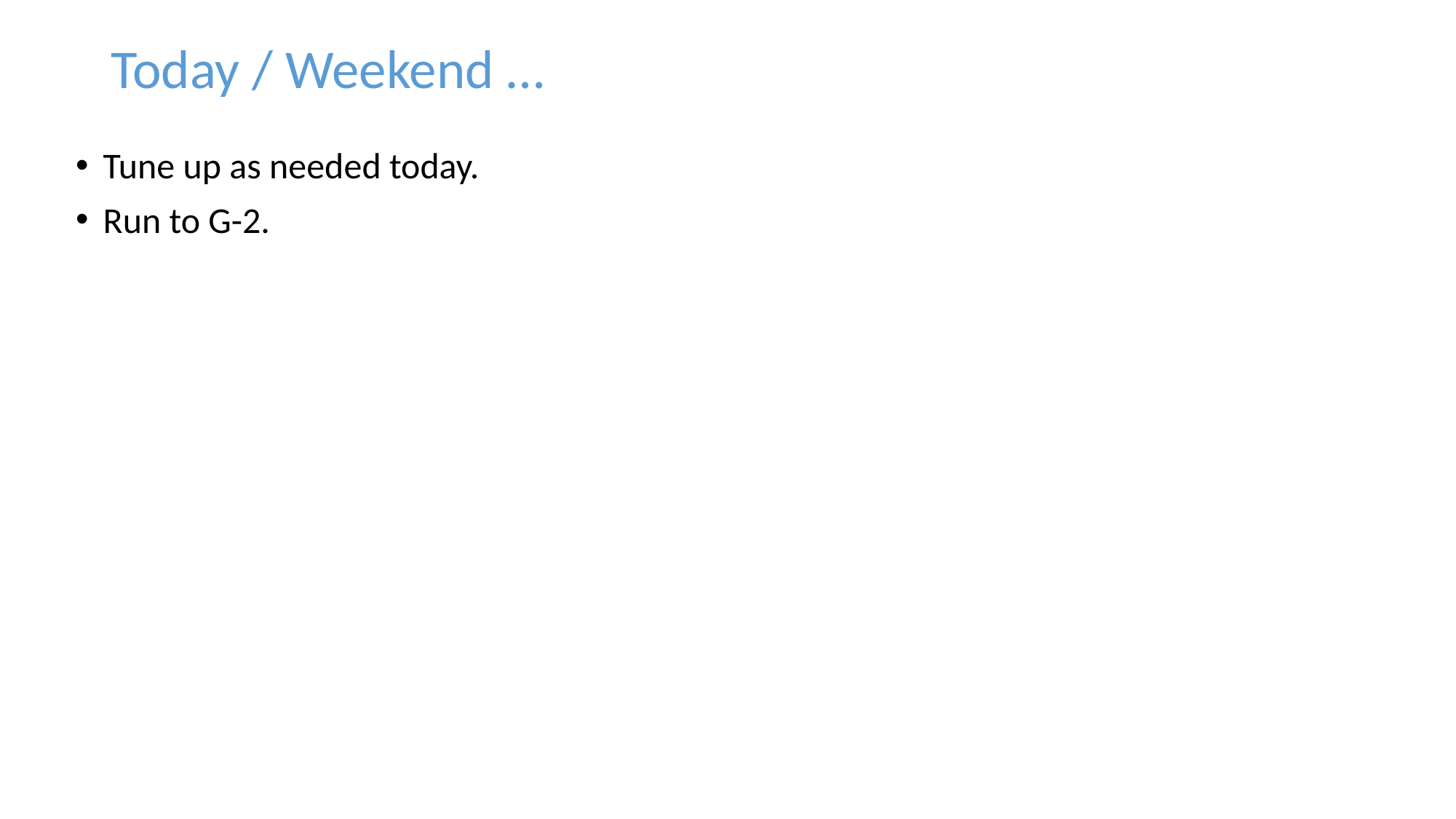

# Today / Weekend …
Tune up as needed today.
Run to G-2.